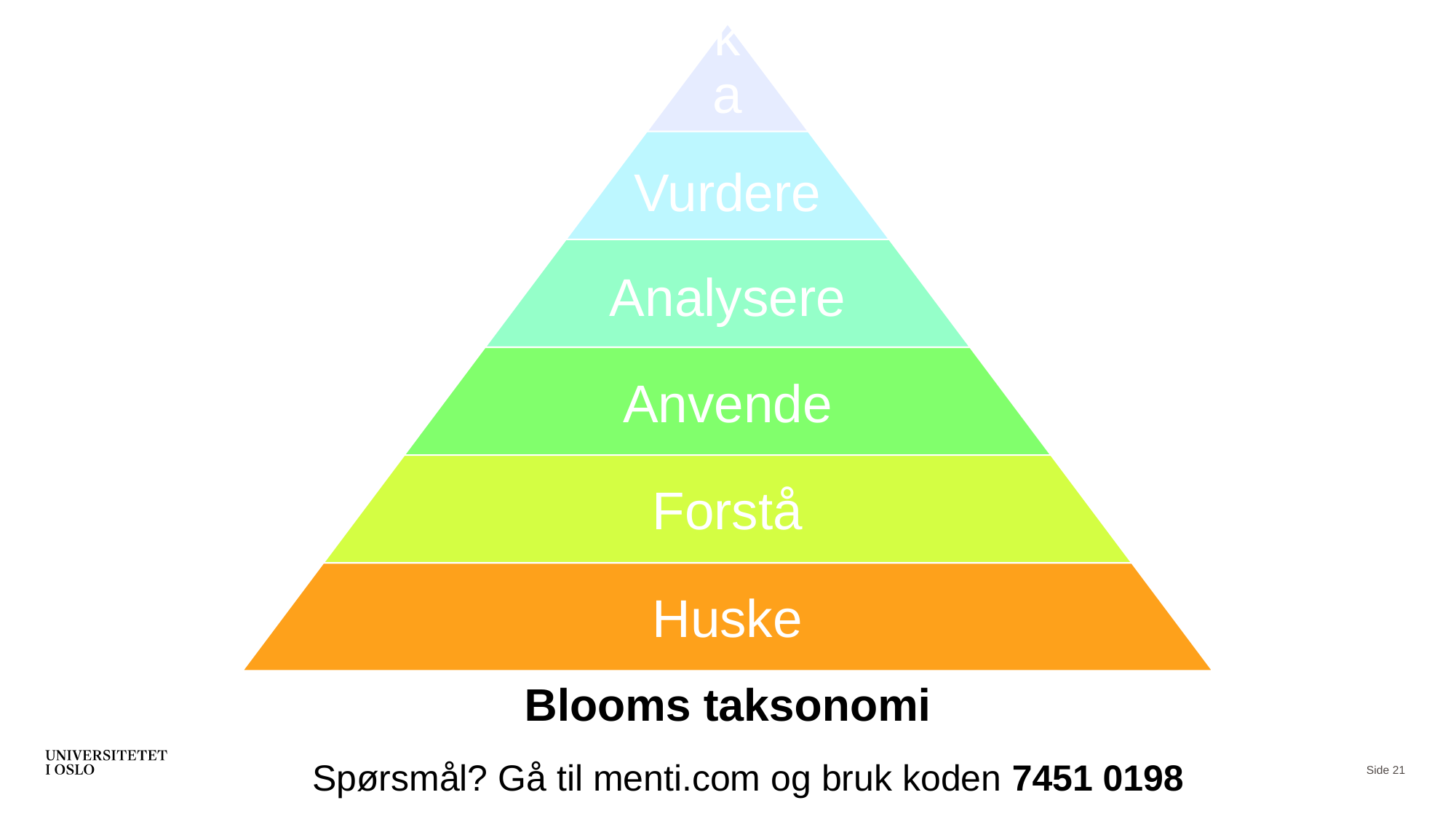

Skape
Vurdere
Analysere
Anvende
Forstå
Huske
Blooms taksonomi
Side 21
Spørsmål? Gå til menti.com og bruk koden 7451 0198